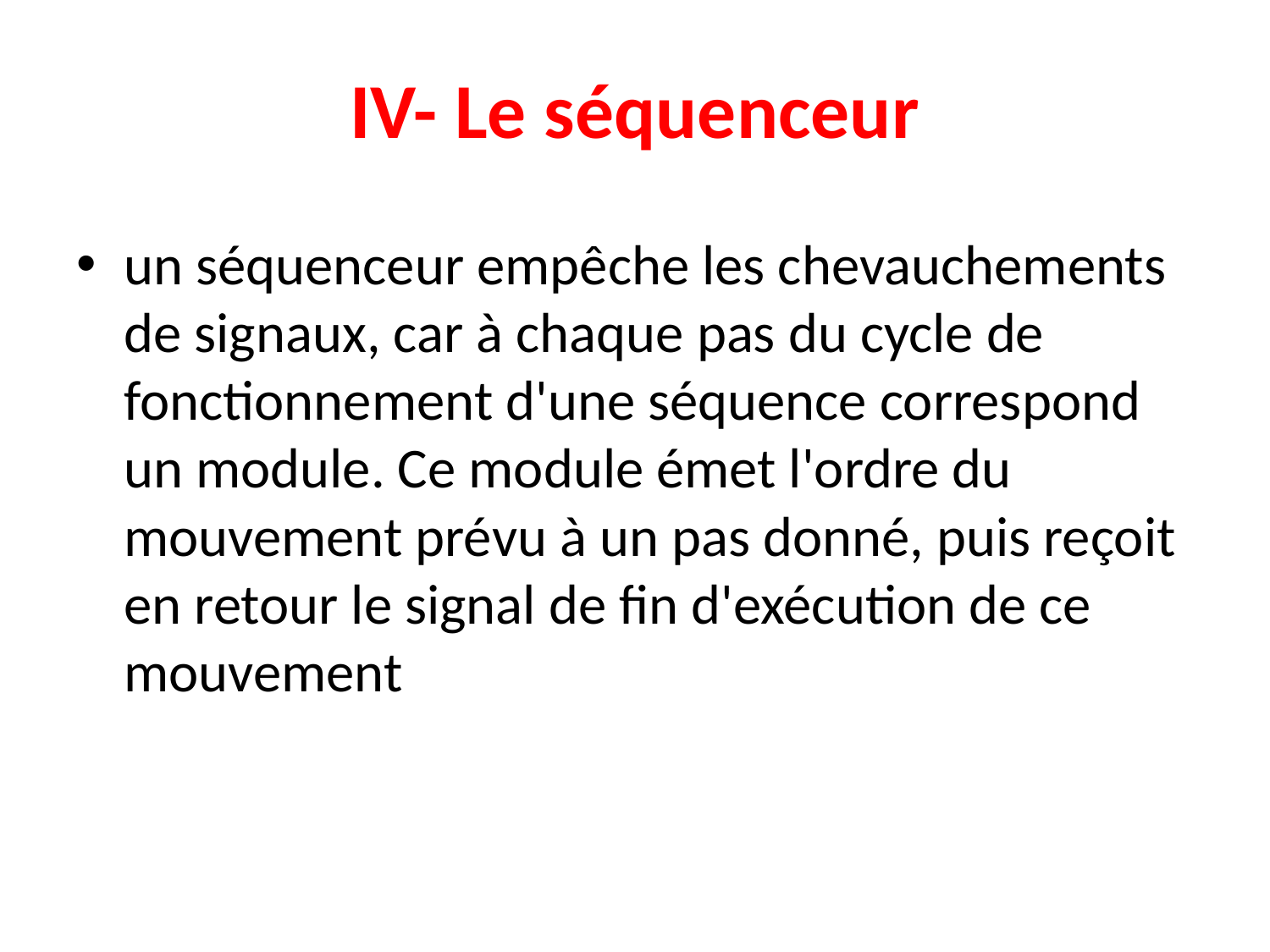

# IV- Le séquenceur
un séquenceur empêche les chevauchements de signaux, car à chaque pas du cycle de fonctionnement d'une séquence correspond un module. Ce module émet l'ordre du mouvement prévu à un pas donné, puis reçoit en retour le signal de fin d'exécution de ce mouvement